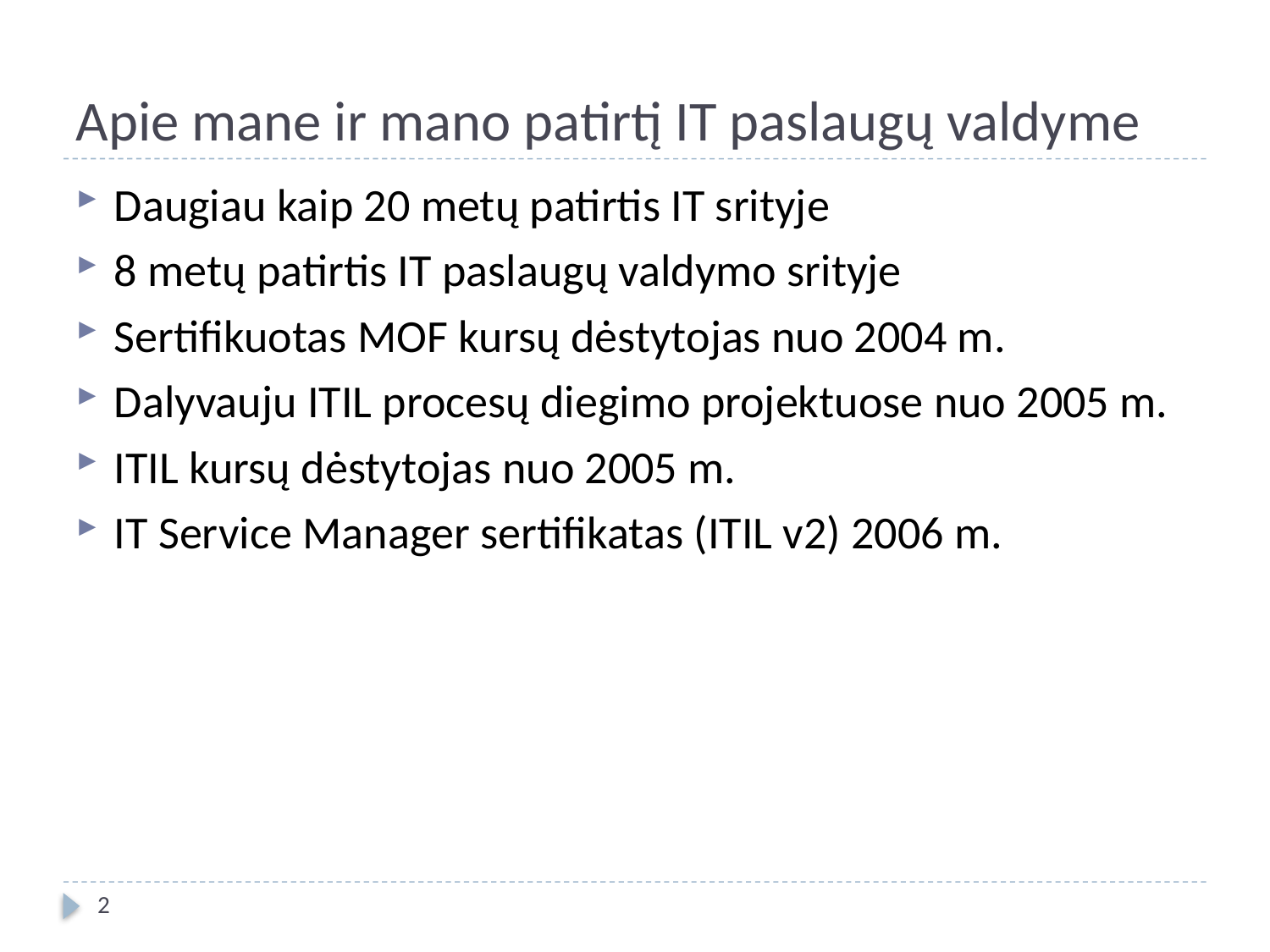

# Apie mane ir mano patirtį IT paslaugų valdyme
Daugiau kaip 20 metų patirtis IT srityje
8 metų patirtis IT paslaugų valdymo srityje
Sertifikuotas MOF kursų dėstytojas nuo 2004 m.
Dalyvauju ITIL procesų diegimo projektuose nuo 2005 m.
ITIL kursų dėstytojas nuo 2005 m.
IT Service Manager sertifikatas (ITIL v2) 2006 m.
2